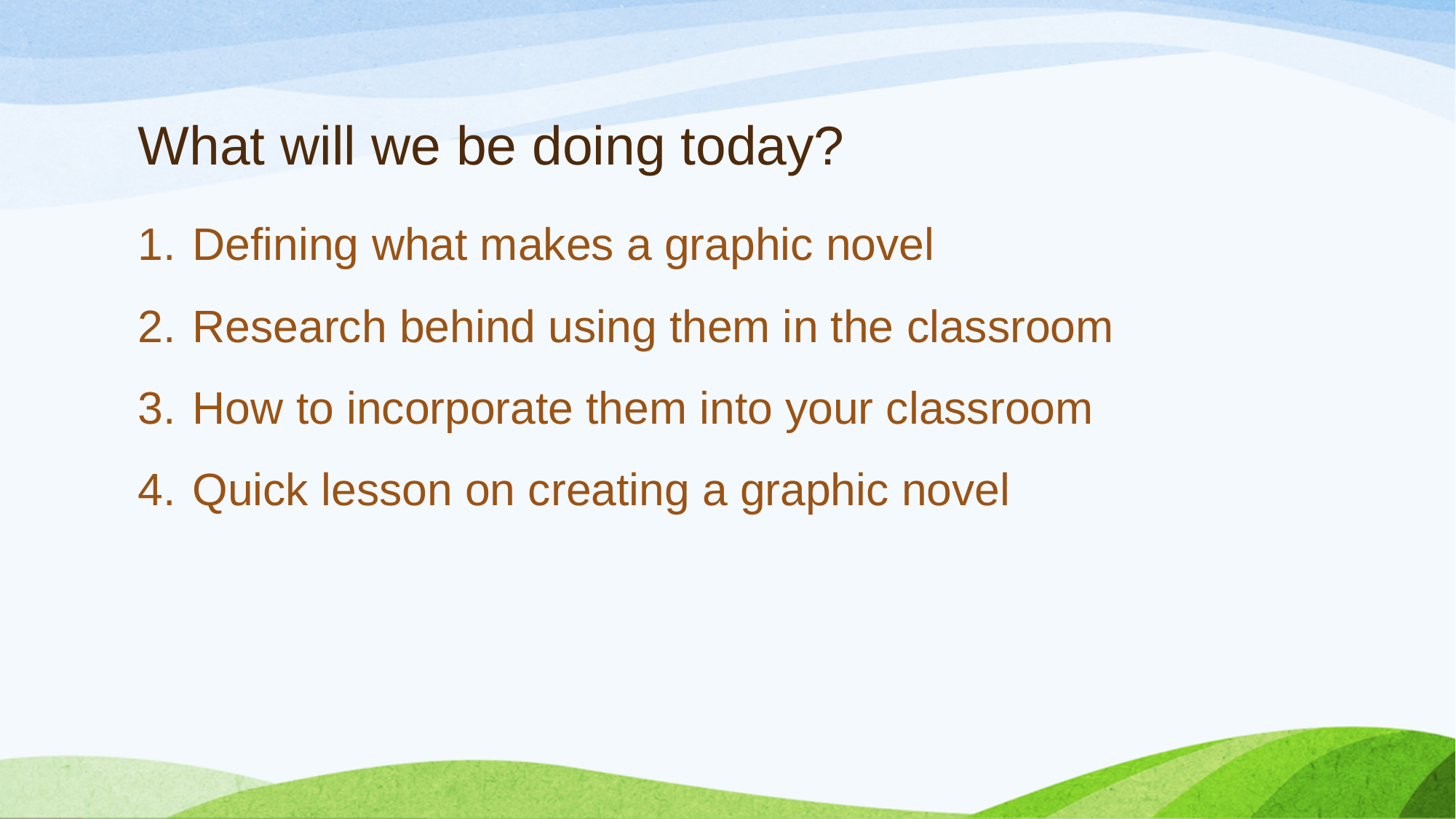

# What will we be doing today?
Defining what makes a graphic novel
Research behind using them in the classroom
How to incorporate them into your classroom
Quick lesson on creating a graphic novel